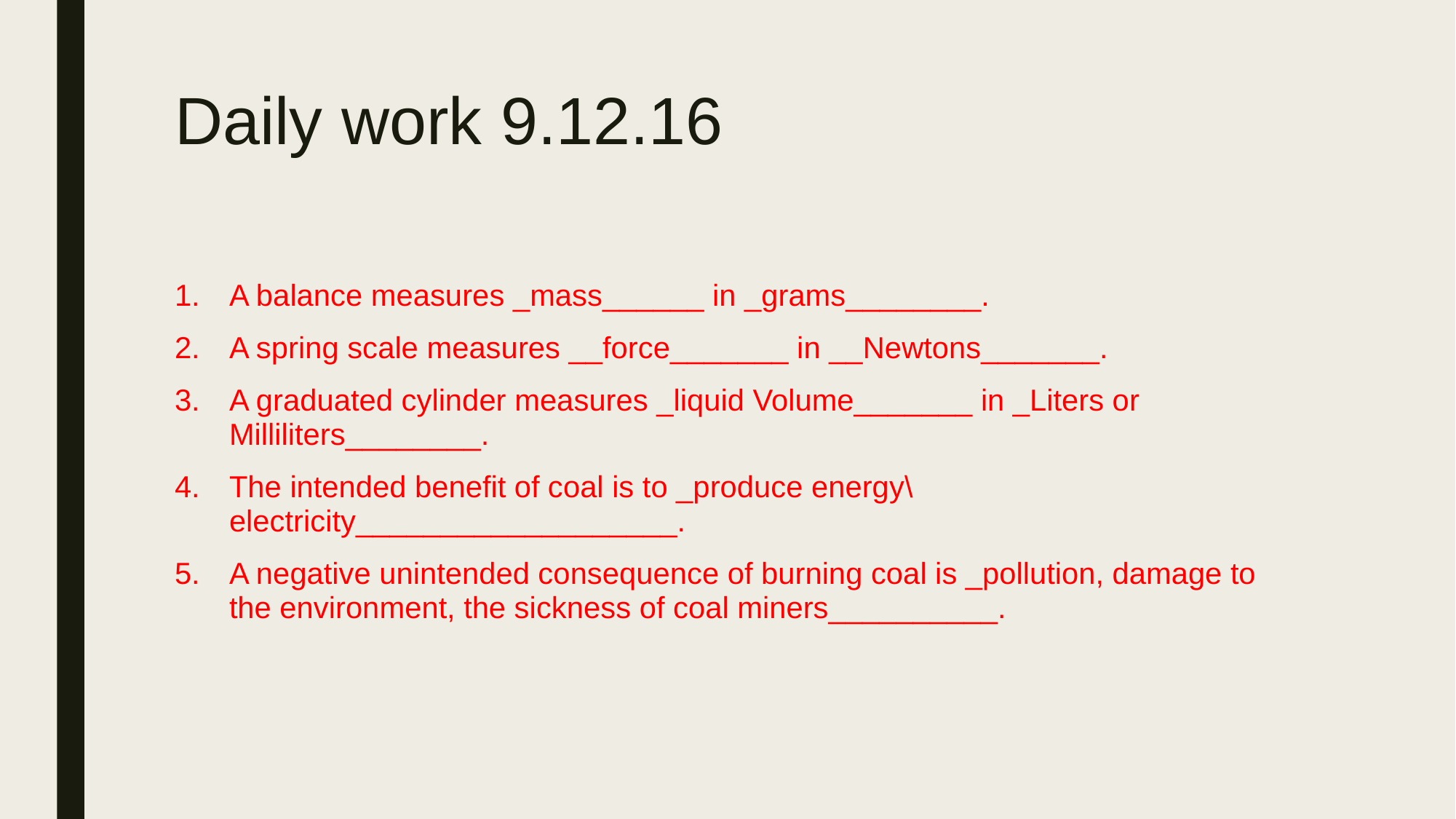

# Daily work 9.12.16
A balance measures _mass______ in _grams________.
A spring scale measures __force_______ in __Newtons_______.
A graduated cylinder measures _liquid Volume_______ in _Liters or Milliliters________.
The intended benefit of coal is to _produce energy\electricity___________________.
A negative unintended consequence of burning coal is _pollution, damage to the environment, the sickness of coal miners__________.